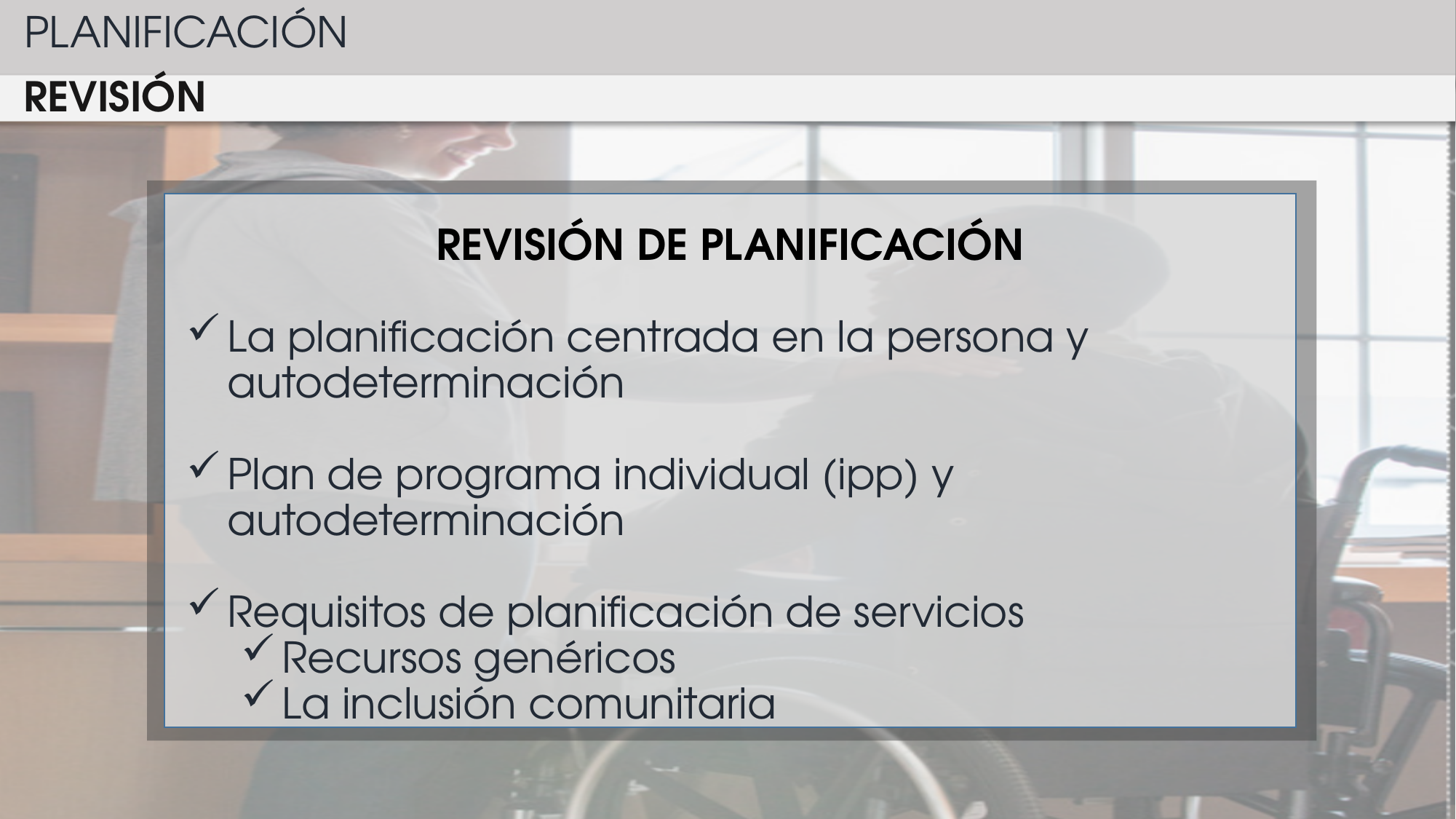

PLANIFICACIÓN
REVISIÓN

REVISIÓN DE PLANIFICACIÓN

La planificación centrada en la persona y autodeterminación

Plan de programa individual (ipp) y autodeterminación

Requisitos de planificación de servicios
Recursos genéricos
La inclusión comunitaria